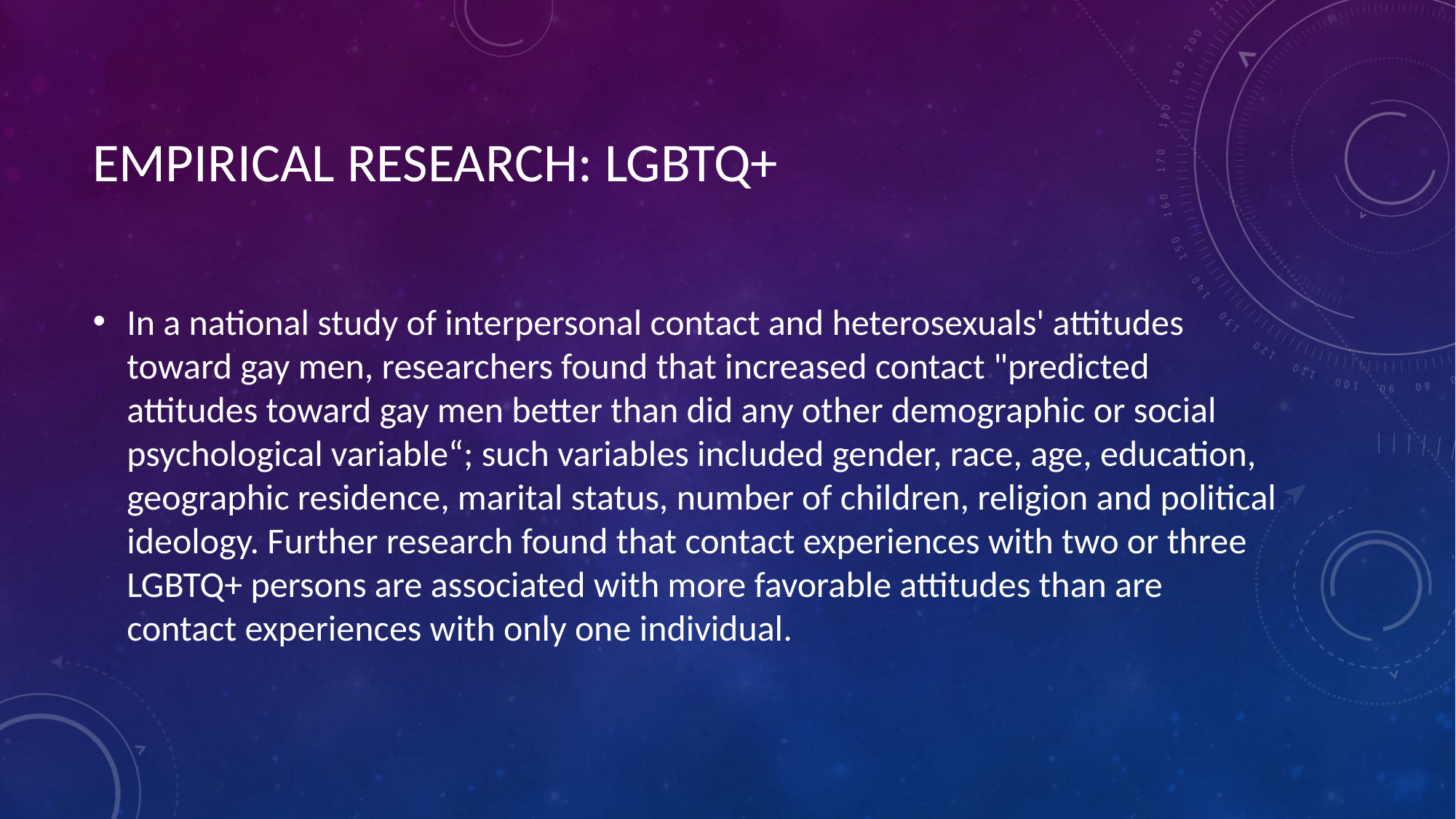

# Empirical Research: LGBTQ+
In a national study of interpersonal contact and heterosexuals' attitudes toward gay men, researchers found that increased contact "predicted attitudes toward gay men better than did any other demographic or social psychological variable“; such variables included gender, race, age, education, geographic residence, marital status, number of children, religion and political ideology. Further research found that contact experiences with two or three LGBTQ+ persons are associated with more favorable attitudes than are contact experiences with only one individual.